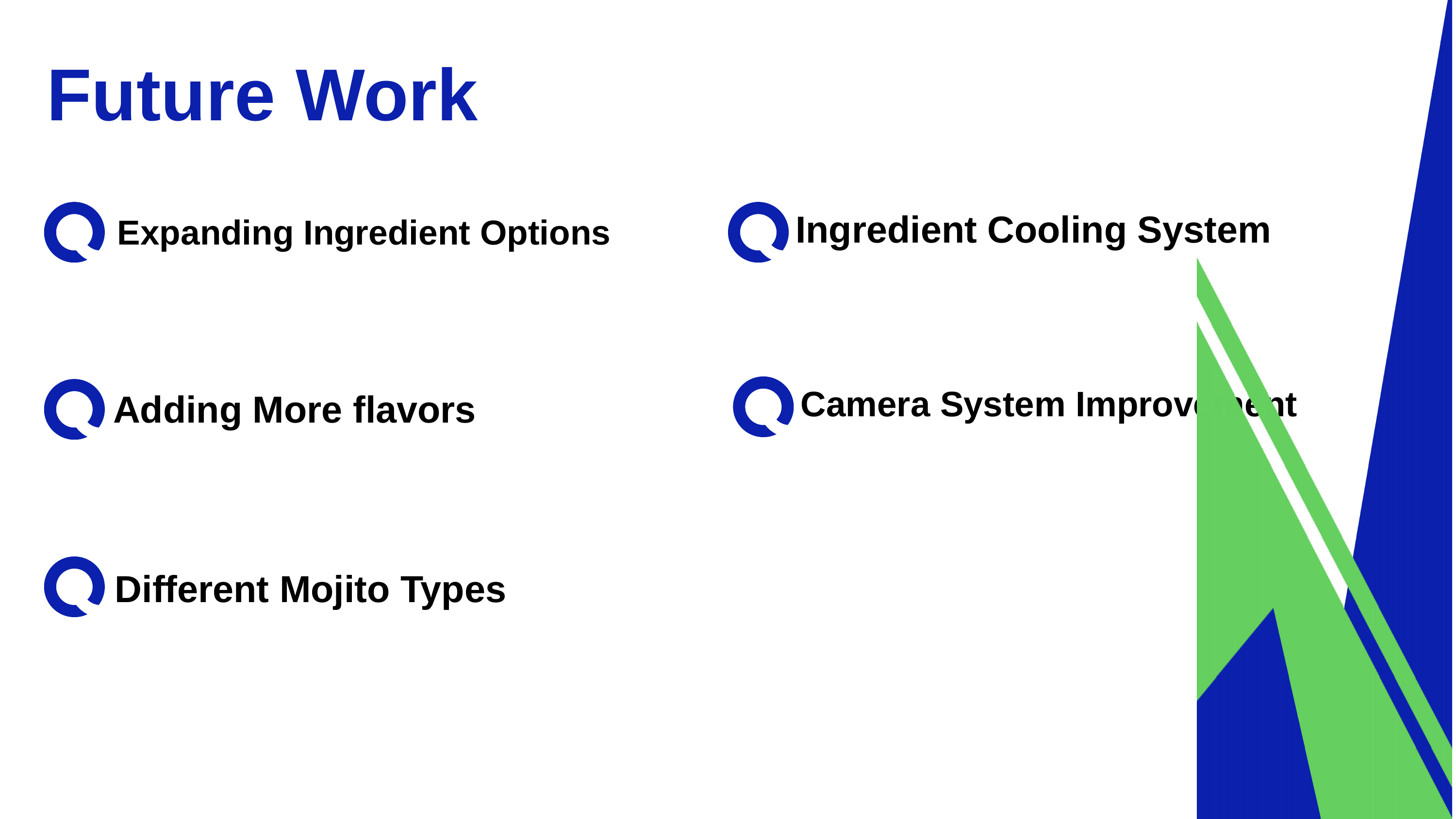

Future Work

Ingredient Cooling System
Expanding Ingredient Options

Camera System Improvement
Adding More flavors

Different Mojito Types